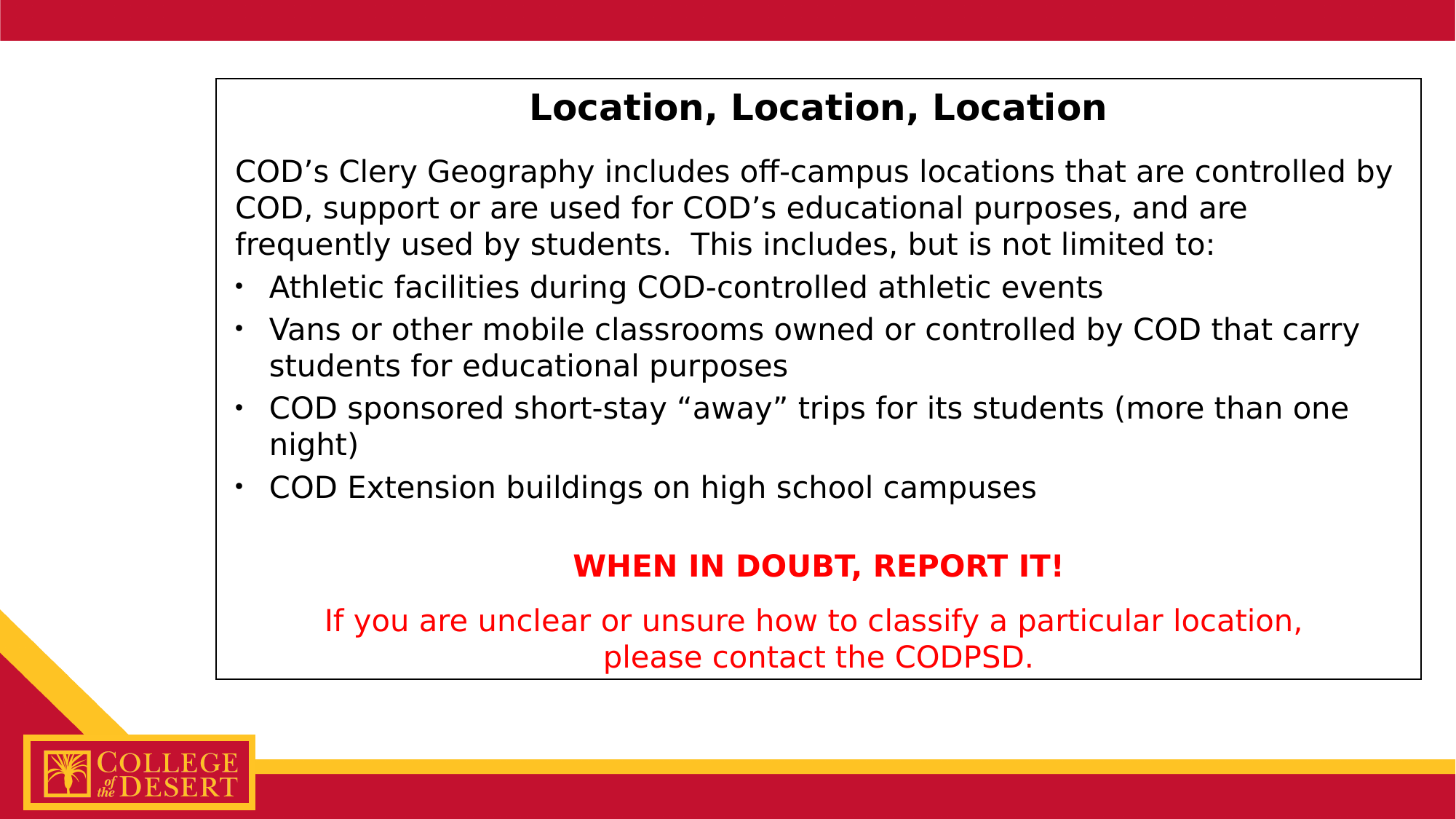

Location, Location, Location
COD’s Clery Geography includes off-campus locations that are controlled by COD, support or are used for COD’s educational purposes, and are frequently used by students.  This includes, but is not limited to:
Athletic facilities during COD-controlled athletic events
Vans or other mobile classrooms owned or controlled by COD that carry students for educational purposes
COD sponsored short-stay “away” trips for its students (more than one night)
COD Extension buildings on high school campuses

WHEN IN DOUBT, REPORT IT!
If you are unclear or unsure how to classify a particular location,
please contact the CODPSD.